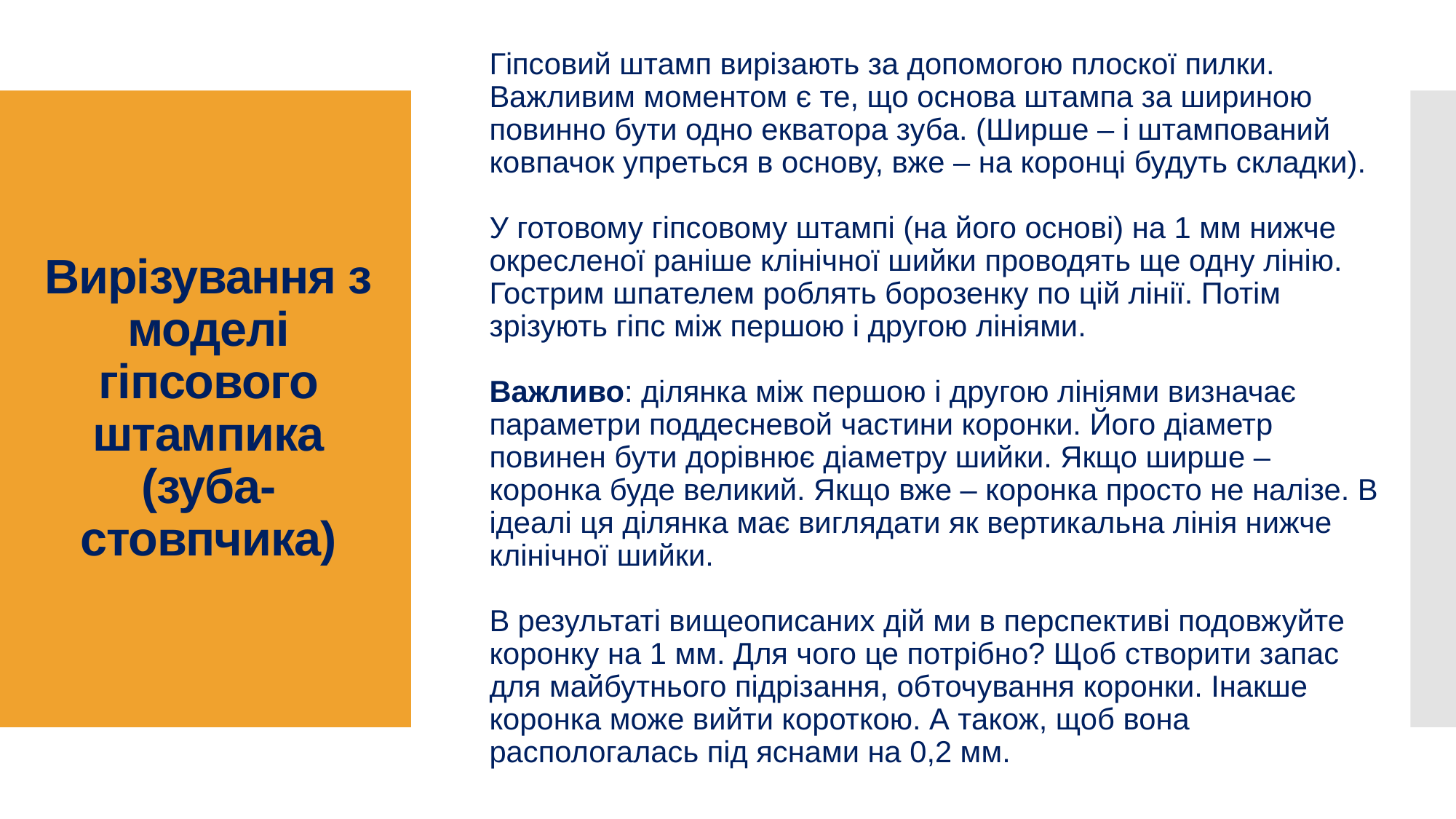

Гіпсовий штамп вирізають за допомогою плоскої пилки. Важливим моментом є те, що основа штампа за шириною повинно бути одно екватора зуба. (Ширше – і штампований ковпачок упреться в основу, вже – на коронці будуть складки).
У готовому гіпсовому штампі (на його основі) на 1 мм нижче окресленої раніше клінічної шийки проводять ще одну лінію. Гострим шпателем роблять борозенку по цій лінії. Потім зрізують гіпс між першою і другою лініями.
Важливо: ділянка між першою і другою лініями визначає параметри поддесневой частини коронки. Його діаметр повинен бути дорівнює діаметру шийки. Якщо ширше – коронка буде великий. Якщо вже – коронка просто не налізе. В ідеалі ця ділянка має виглядати як вертикальна лінія нижче клінічної шийки.
В результаті вищеописаних дій ми в перспективі подовжуйте коронку на 1 мм. Для чого це потрібно? Щоб створити запас для майбутнього підрізання, обточування коронки. Інакше коронка може вийти короткою. А також, щоб вона распологалась під яснами на 0,2 мм.
# Вирізування з моделі гіпсового штампика (зуба-стовпчика)